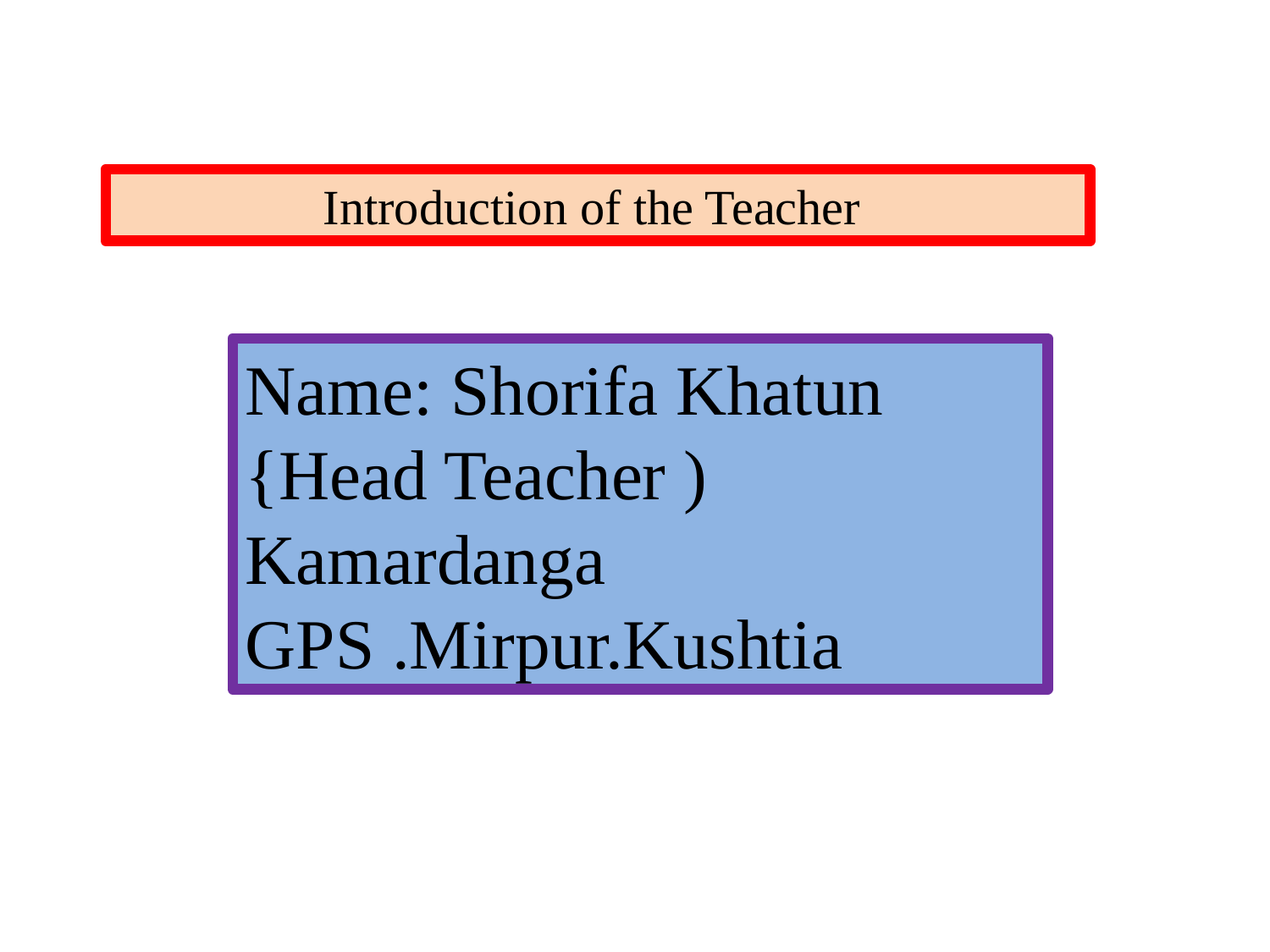

Introduction of the Teacher
Name: Shorifa Khatun  {Head Teacher )
Kamardanga GPS .Mirpur.Kushtia